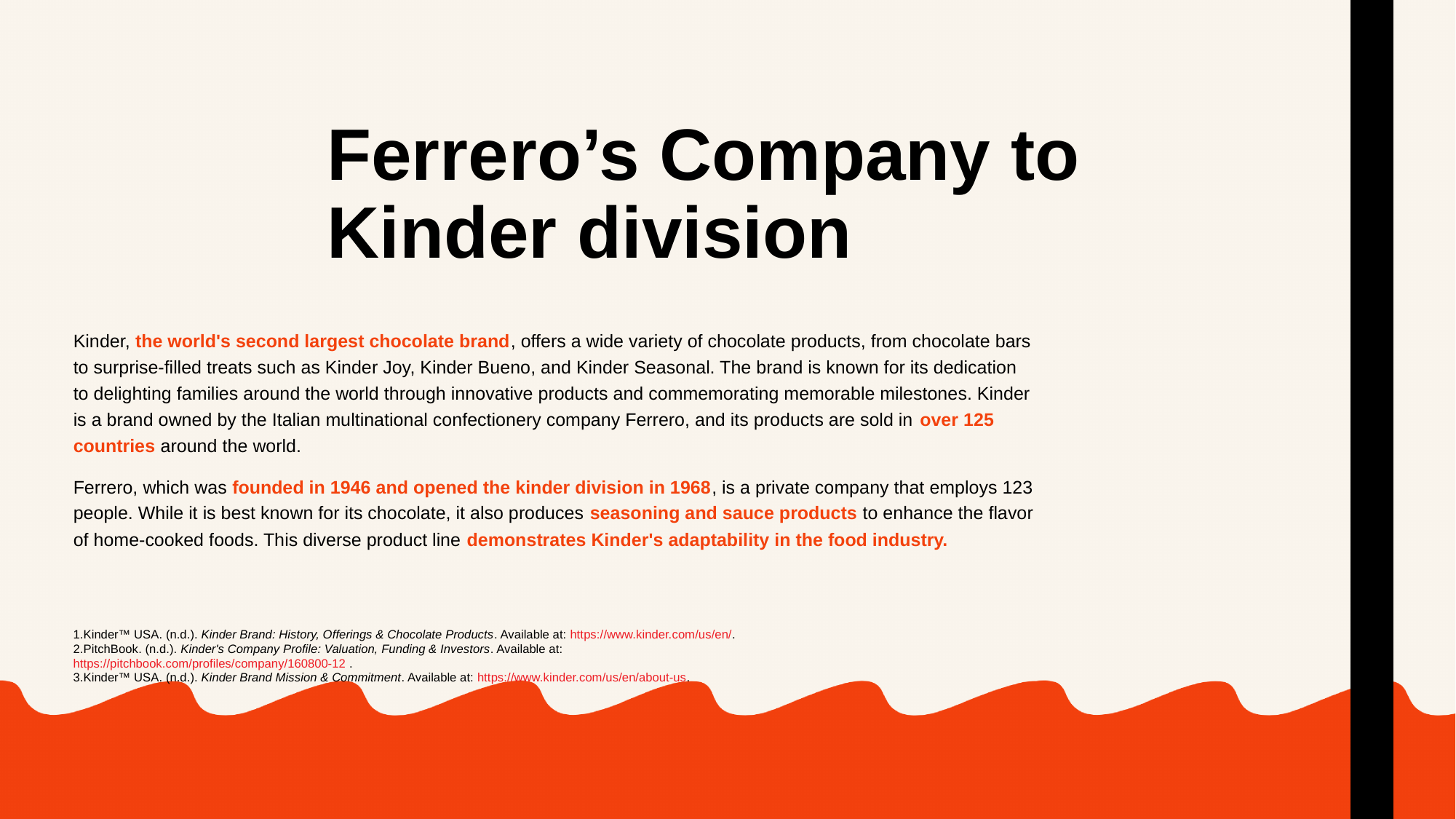

# Ferrero’s Company to Kinder division
Kinder, the world's second largest chocolate brand, offers a wide variety of chocolate products, from chocolate bars to surprise-filled treats such as Kinder Joy, Kinder Bueno, and Kinder Seasonal. The brand is known for its dedication to delighting families around the world through innovative products and commemorating memorable milestones. Kinder is a brand owned by the Italian multinational confectionery company Ferrero, and its products are sold in over 125 countries around the world.
Ferrero, which was founded in 1946 and opened the kinder division in 1968, is a private company that employs 123 people. While it is best known for its chocolate, it also produces seasoning and sauce products to enhance the flavor of home-cooked foods. This diverse product line demonstrates Kinder's adaptability in the food industry.
Kinder™ USA. (n.d.). Kinder Brand: History, Offerings & Chocolate Products. Available at: https://www.kinder.com/us/en/.
PitchBook. (n.d.). Kinder's Company Profile: Valuation, Funding & Investors. Available at: https://pitchbook.com/profiles/company/160800-12 .
Kinder™ USA. (n.d.). Kinder Brand Mission & Commitment. Available at: https://www.kinder.com/us/en/about-us.